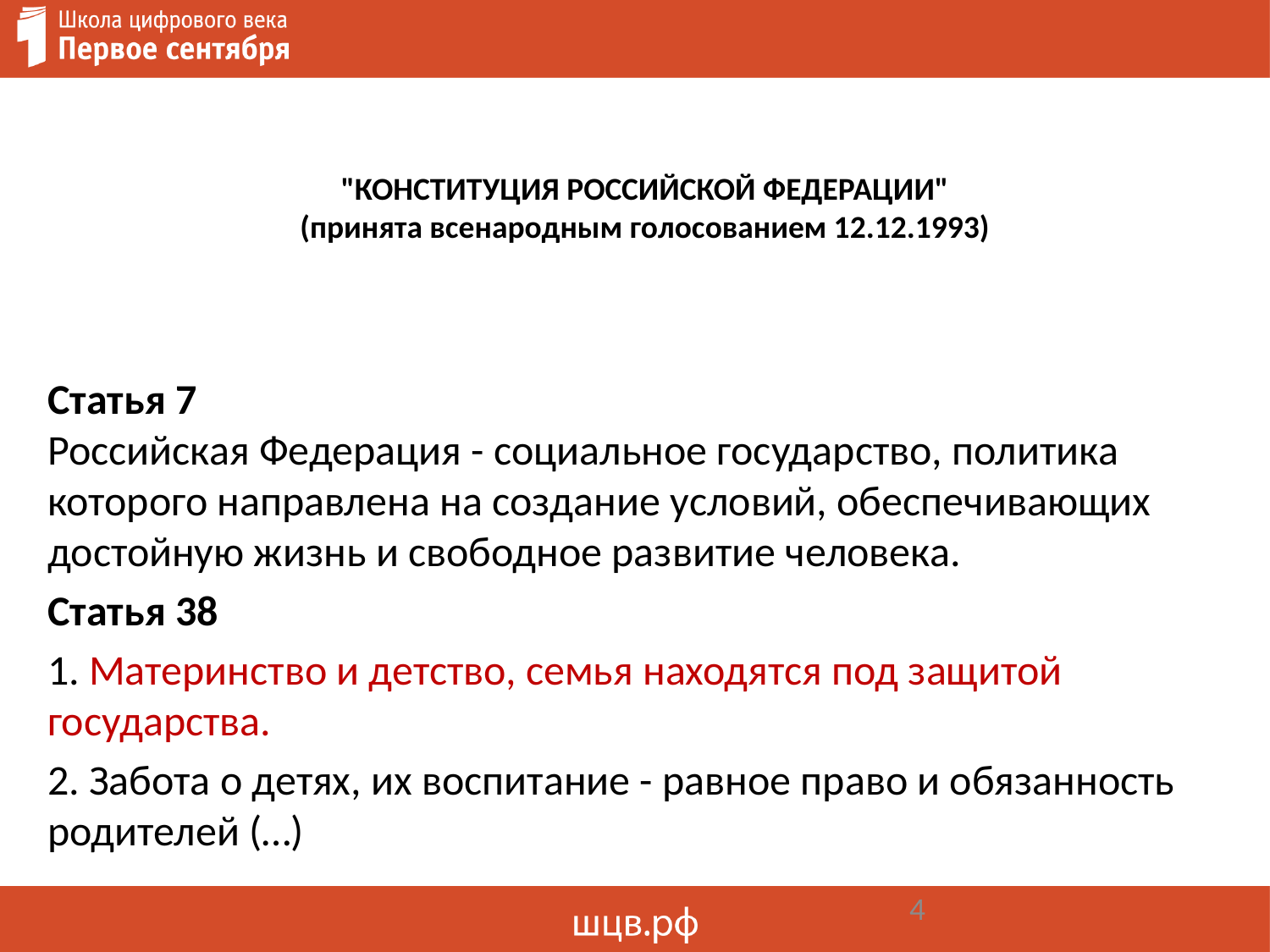

# "КОНСТИТУЦИЯ РОССИЙСКОЙ ФЕДЕРАЦИИ" (принята всенародным голосованием 12.12.1993)

Статья 7
Российская Федерация - социальное государство, политика которого направлена на создание условий, обеспечивающих достойную жизнь и свободное развитие человека.
Статья 38
1. Материнство и детство, семья находятся под защитой государства.
2. Забота о детях, их воспитание - равное право и обязанность родителей (…)

4